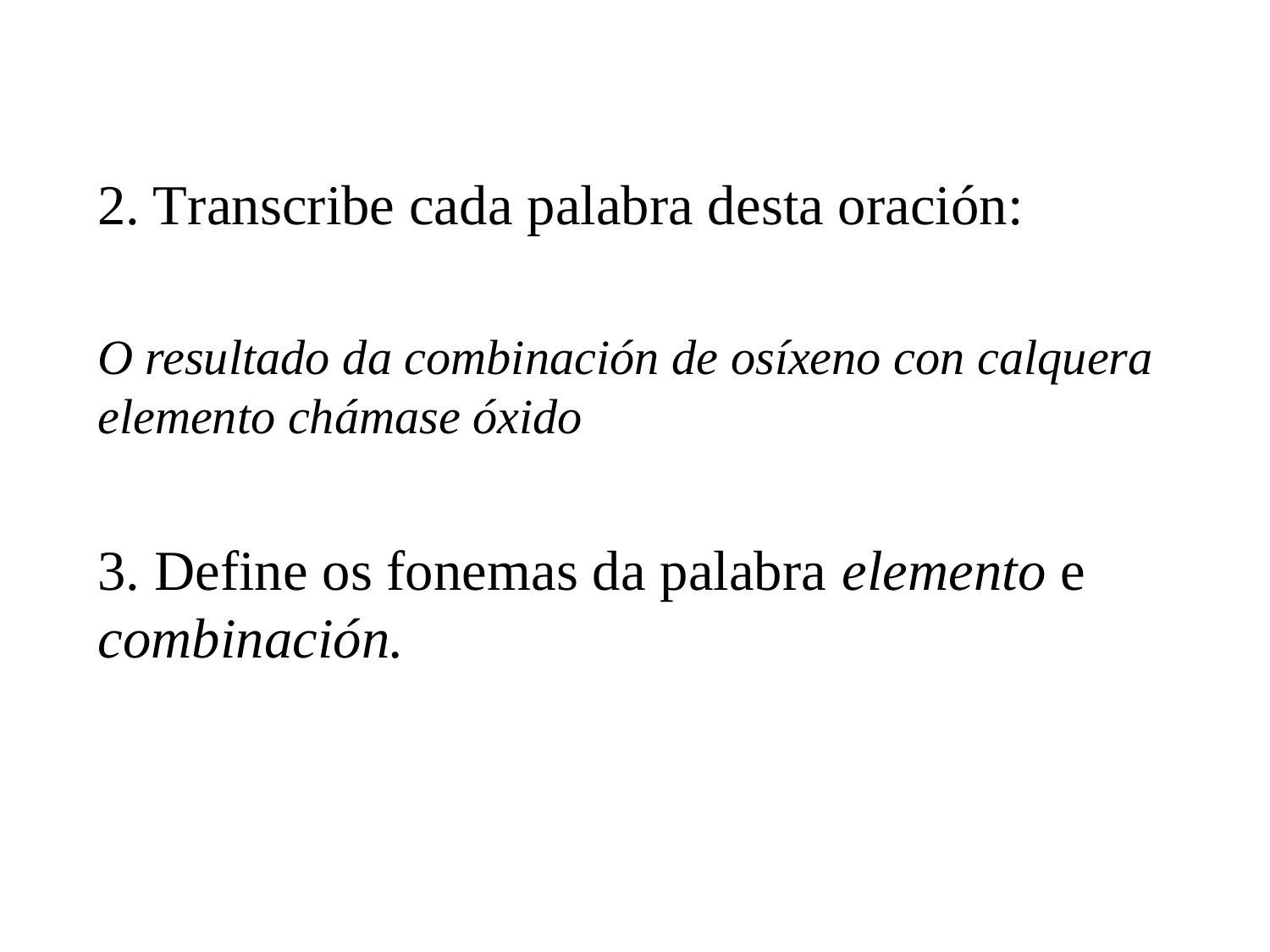

2. Transcribe cada palabra desta oración:

O resultado da combinación de osíxeno con calquera elemento chámase óxido

3. Define os fonemas da palabra elemento e combinación.